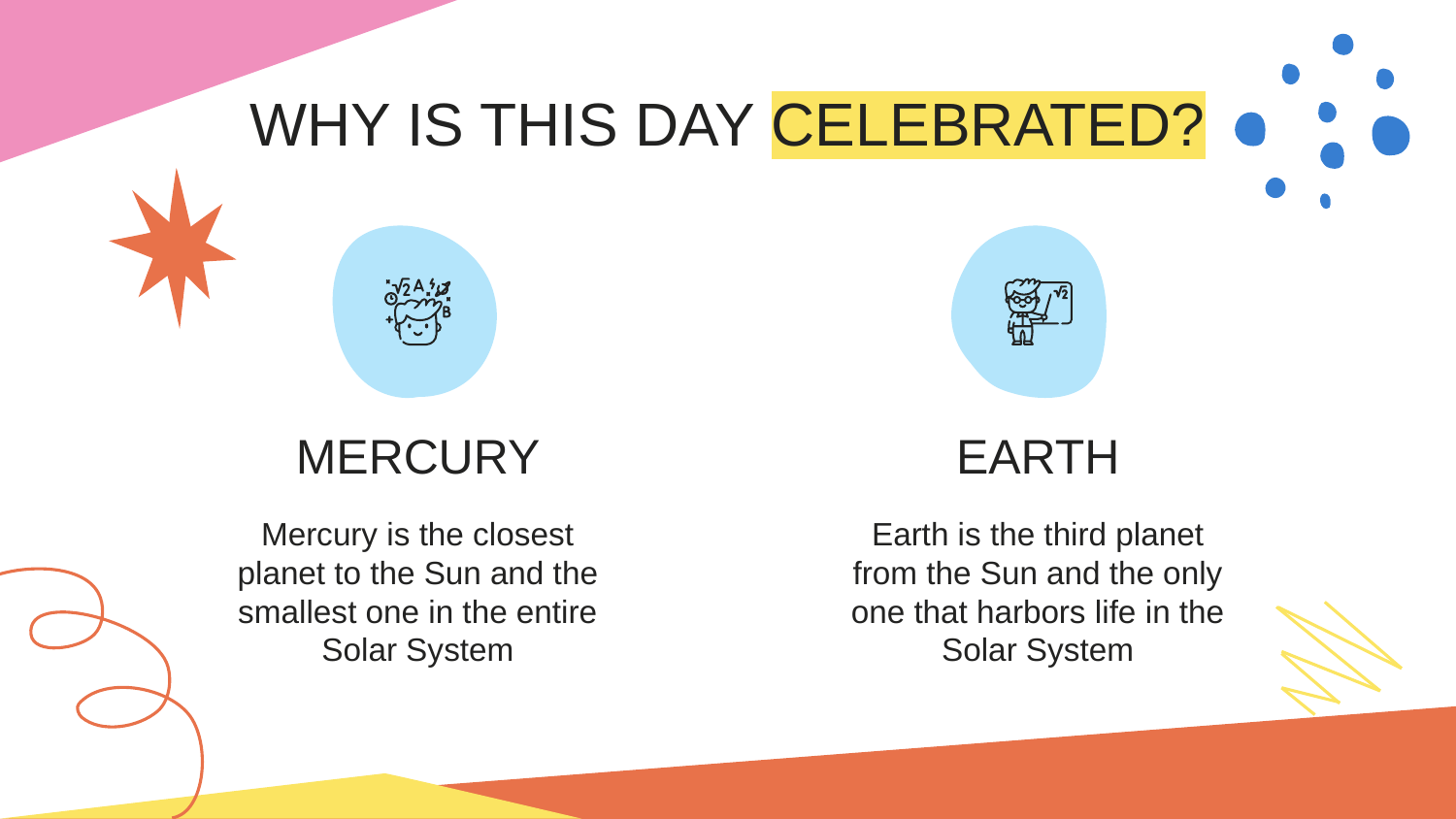

# WHY IS THIS DAY CELEBRATED?

MERCURY
EARTH
Mercury is the closest planet to the Sun and the smallest one in the entire Solar System
Earth is the third planet from the Sun and the only one that harbors life in the Solar System